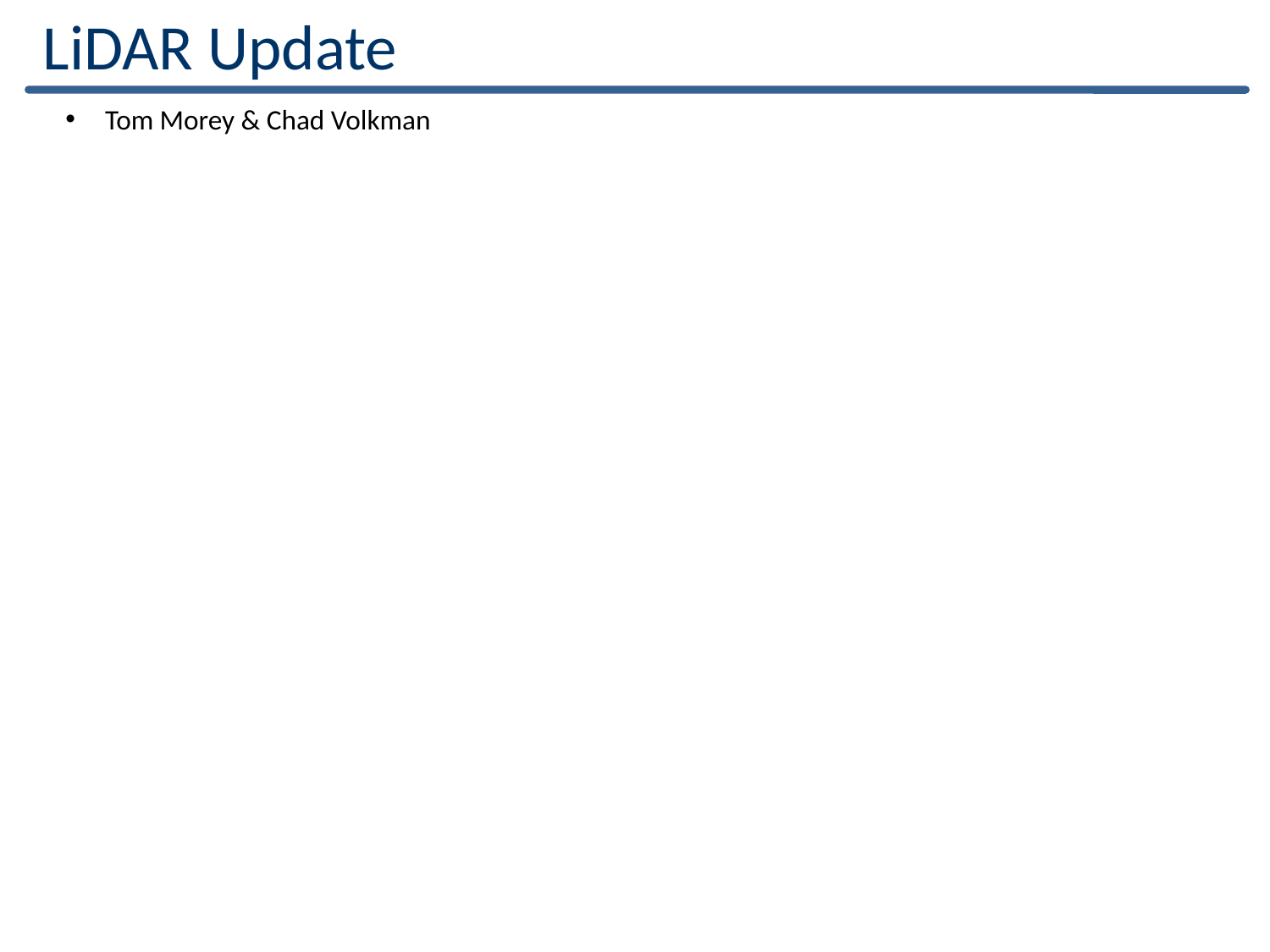

LiDAR Update

Tom Morey & Chad Volkman